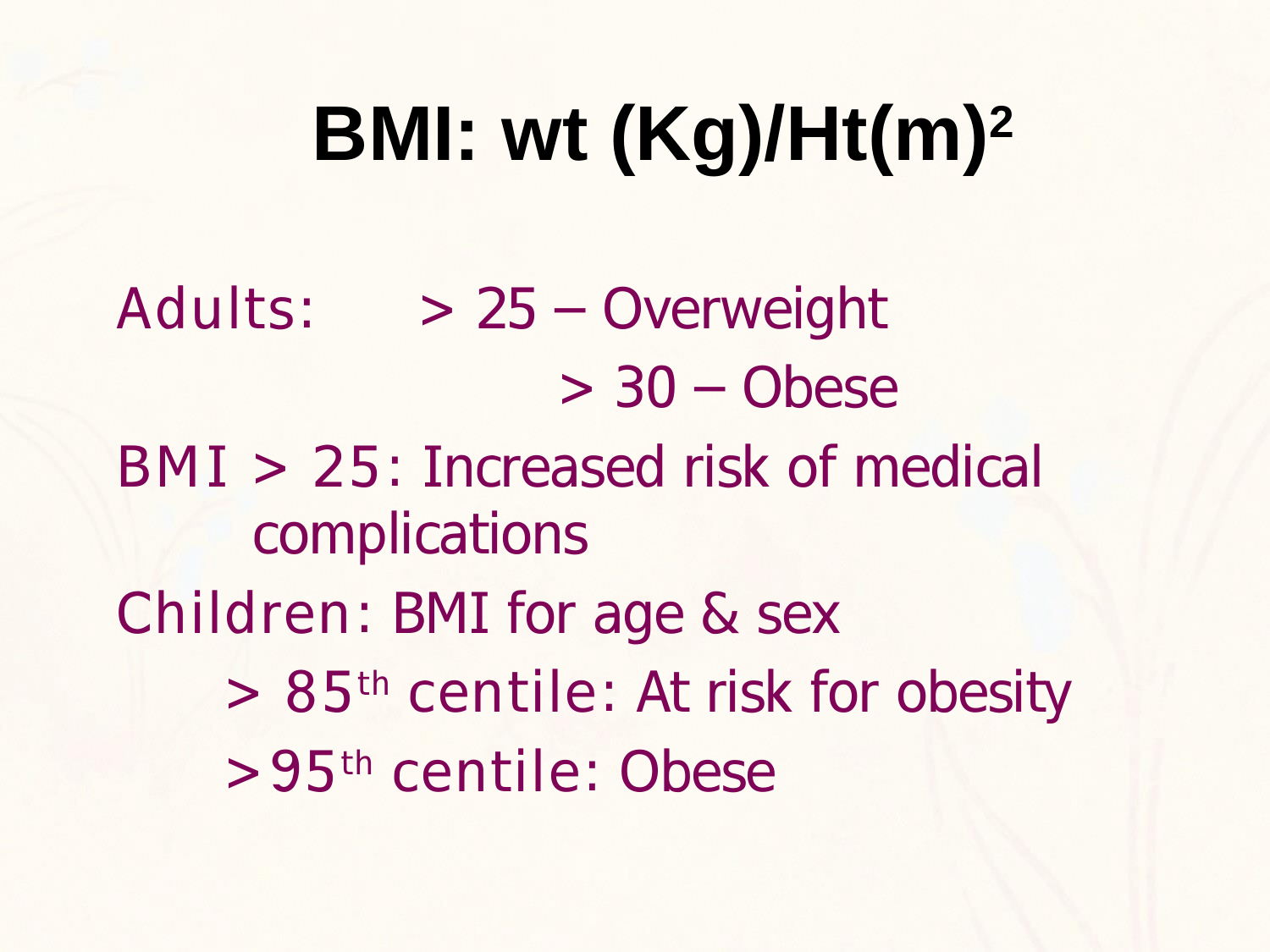

# BMI: wt (Kg)/Ht(m)2
Adults:      > 25 – Overweight
                         > 30 – Obese
BMI > 25: Increased risk of medical            complications
Children: BMI for age & sex
      > 85th centile: At risk for obesity
      >95th centile: Obese